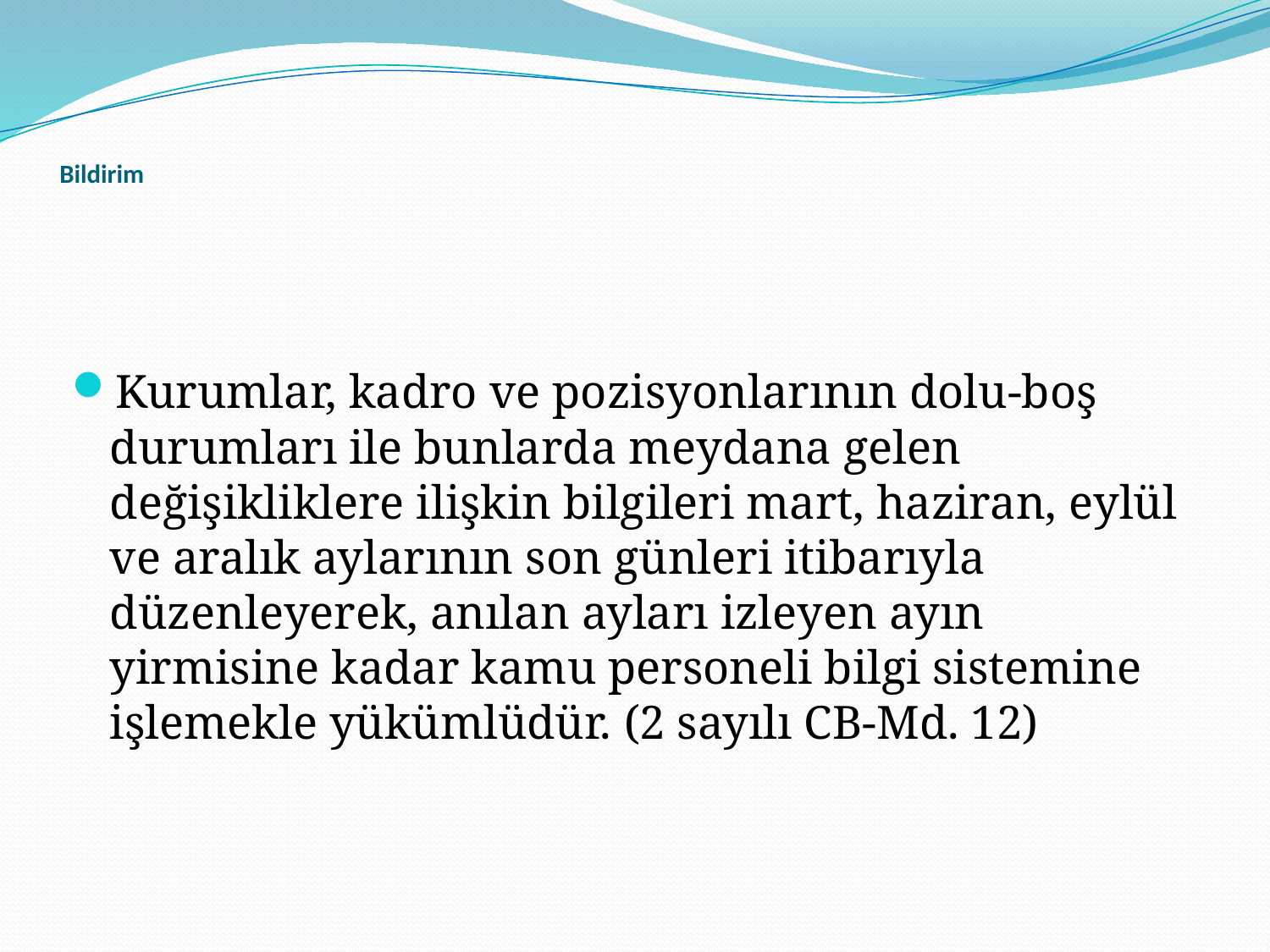

# Bildirim

Kurumlar, kadro ve pozisyonlarının dolu-boş durumları ile bunlarda meydana gelen değişikliklere ilişkin bilgileri mart, haziran, eylül ve aralık aylarının son günleri itibarıyla düzenleyerek, anılan ayları izleyen ayın yirmisine kadar kamu personeli bilgi sistemine işlemekle yükümlüdür. (2 sayılı CB-Md. 12)